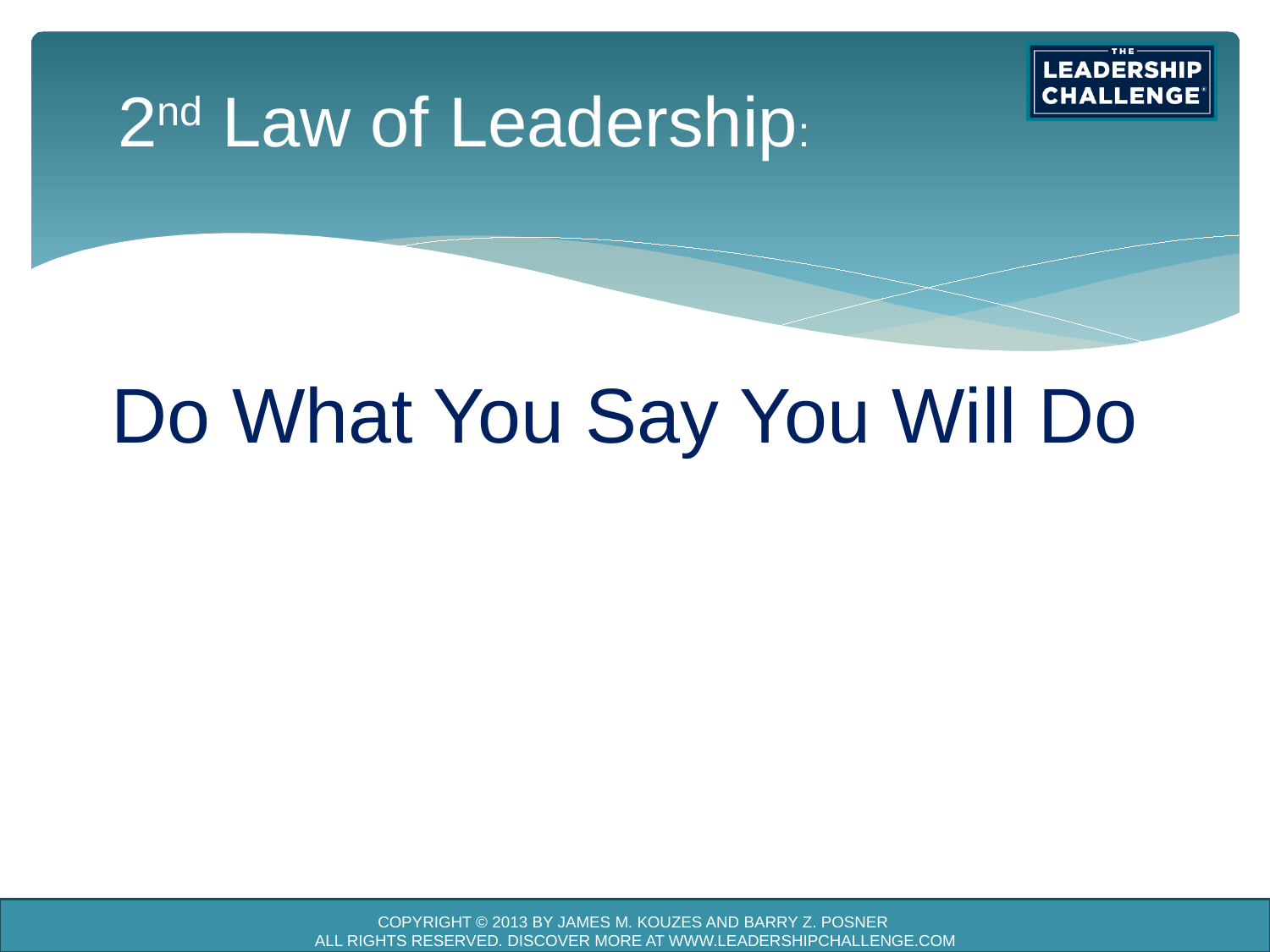

2nd Law of Leadership:
Do What You Say You Will Do
The Leadership Challenge Workshop Facilitator‘s Guide®, Third Ed., Rev. Copyright © 2006 by James M. Kouzes and Barry Z. Posner. Reproduced by permission of Pfeiffer, an Imprint of Wiley. www.pfeiffer.com